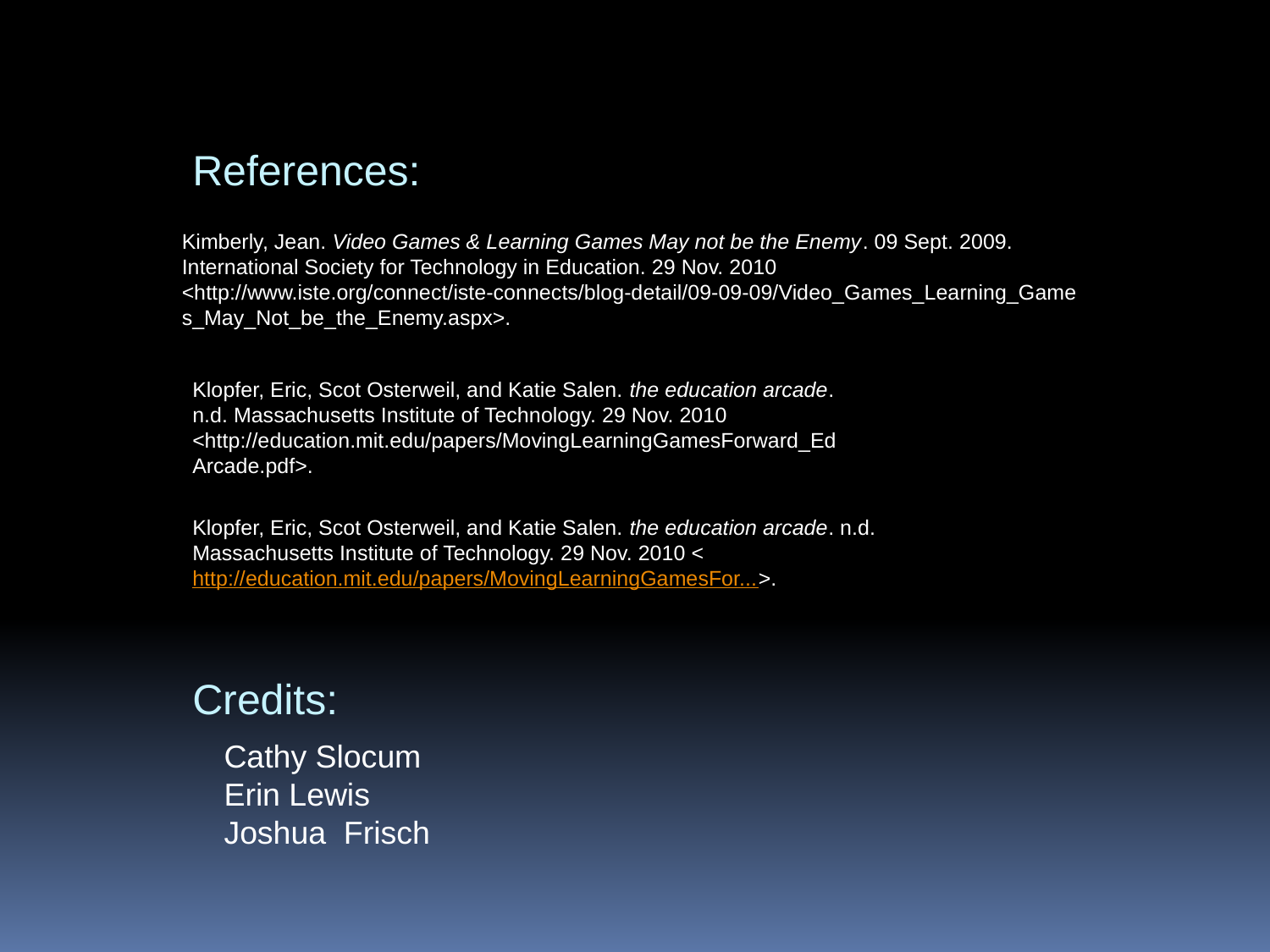

References:
Kimberly, Jean. Video Games & Learning Games May not be the Enemy. 09 Sept. 2009. International Society for Technology in Education. 29 Nov. 2010 <http://www.iste.org/connect/iste-connects/blog-detail/09-09-09/Video_Games_Learning_Games_May_Not_be_the_Enemy.aspx>.

Klopfer, Eric, Scot Osterweil, and Katie Salen. the education arcade. n.d. Massachusetts Institute of Technology. 29 Nov. 2010 <http://education.mit.edu/papers/MovingLearningGamesForward_EdArcade.pdf>.

Klopfer, Eric, Scot Osterweil, and Katie Salen. the education arcade. n.d. Massachusetts Institute of Technology. 29 Nov. 2010 <http://education.mit.edu/papers/MovingLearningGamesFor...>.
Credits:
Cathy Slocum
Erin Lewis
Joshua  Frisch